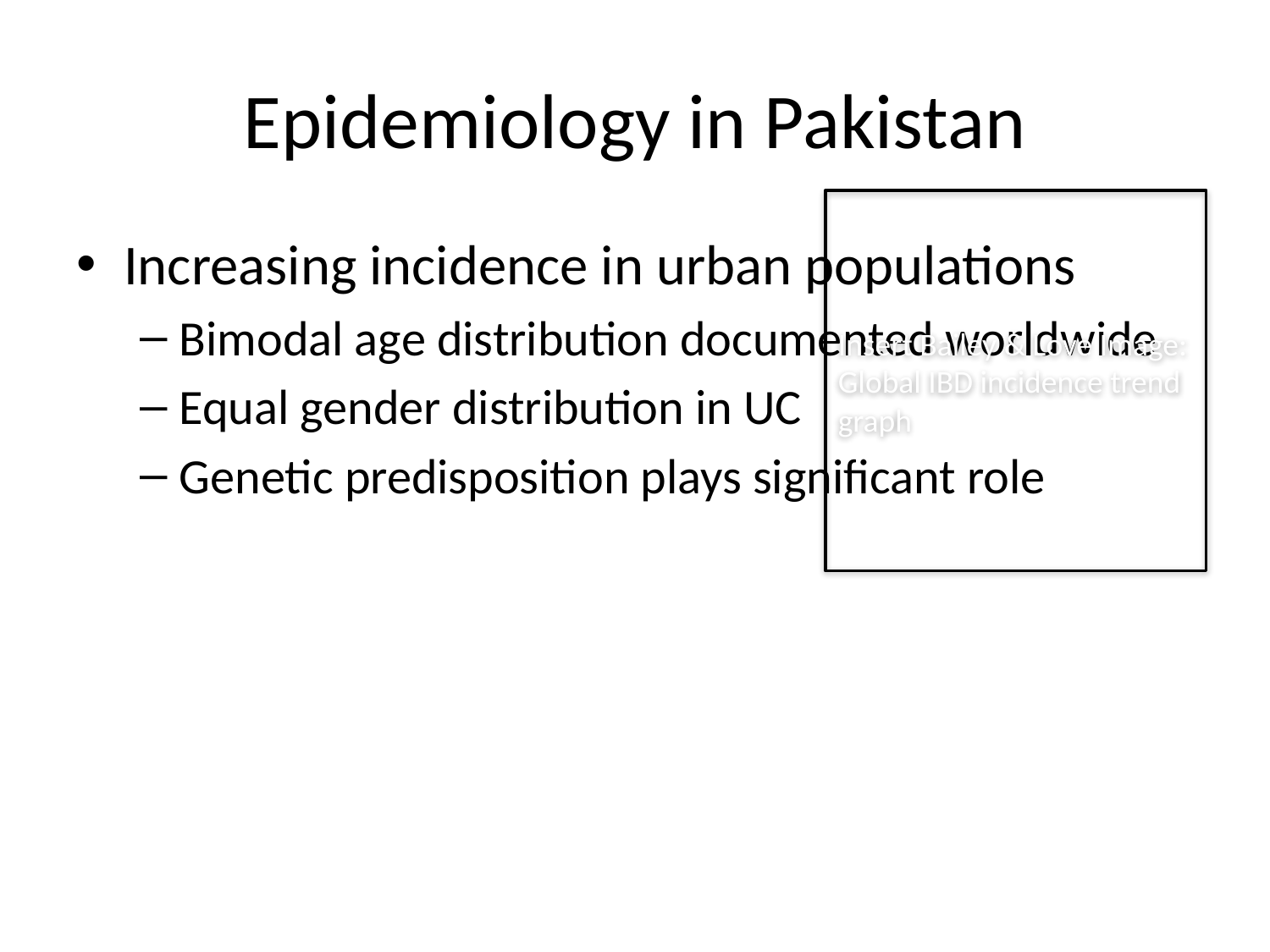

# Epidemiology in Pakistan
Insert Bailey & Love Image:
Global IBD incidence trend graph
Increasing incidence in urban populations
Bimodal age distribution documented worldwide
Equal gender distribution in UC
Genetic predisposition plays significant role